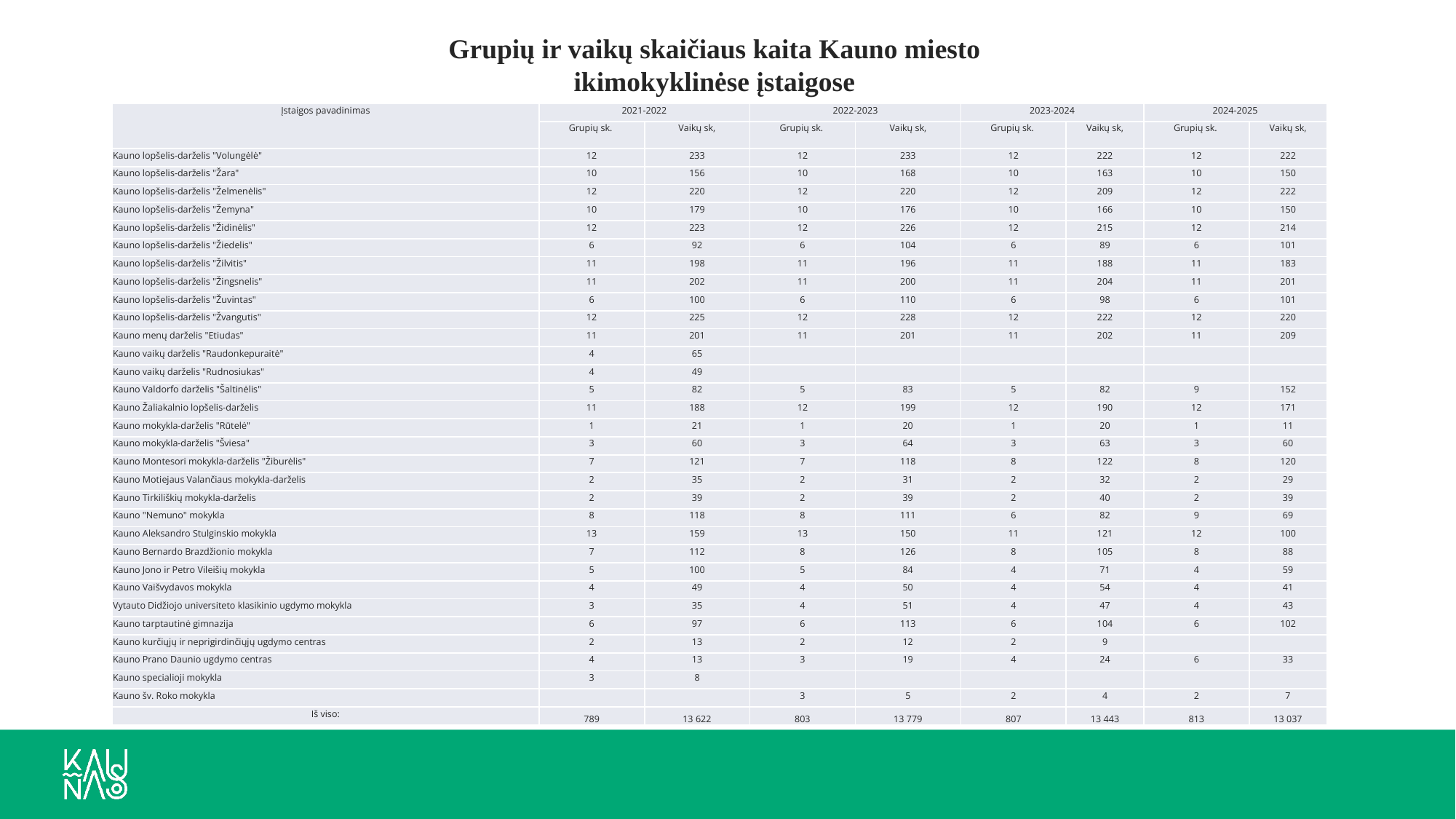

Grupių ir vaikų skaičiaus kaita Kauno miesto ikimokyklinėse įstaigose
| Įstaigos pavadinimas | 2021-2022 |  | 2022-2023 |  | 2023-2024 |  | 2024-2025 |  |
| --- | --- | --- | --- | --- | --- | --- | --- | --- |
|  | Grupių sk. | Vaikų sk, | Grupių sk. | Vaikų sk, | Grupių sk. | Vaikų sk, | Grupių sk. | Vaikų sk, |
| Kauno lopšelis-darželis "Volungėlė" | 12 | 233 | 12 | 233 | 12 | 222 | 12 | 222 |
| Kauno lopšelis-darželis "Žara" | 10 | 156 | 10 | 168 | 10 | 163 | 10 | 150 |
| Kauno lopšelis-darželis "Želmenėlis" | 12 | 220 | 12 | 220 | 12 | 209 | 12 | 222 |
| Kauno lopšelis-darželis "Žemyna" | 10 | 179 | 10 | 176 | 10 | 166 | 10 | 150 |
| Kauno lopšelis-darželis "Židinėlis" | 12 | 223 | 12 | 226 | 12 | 215 | 12 | 214 |
| Kauno lopšelis-darželis "Žiedelis" | 6 | 92 | 6 | 104 | 6 | 89 | 6 | 101 |
| Kauno lopšelis-darželis "Žilvitis" | 11 | 198 | 11 | 196 | 11 | 188 | 11 | 183 |
| Kauno lopšelis-darželis "Žingsnelis" | 11 | 202 | 11 | 200 | 11 | 204 | 11 | 201 |
| Kauno lopšelis-darželis "Žuvintas" | 6 | 100 | 6 | 110 | 6 | 98 | 6 | 101 |
| Kauno lopšelis-darželis "Žvangutis" | 12 | 225 | 12 | 228 | 12 | 222 | 12 | 220 |
| Kauno menų darželis "Etiudas" | 11 | 201 | 11 | 201 | 11 | 202 | 11 | 209 |
| Kauno vaikų darželis "Raudonkepuraitė" | 4 | 65 |  |  |  |  |  |  |
| Kauno vaikų darželis "Rudnosiukas" | 4 | 49 |  |  |  |  |  |  |
| Kauno Valdorfo darželis "Šaltinėlis" | 5 | 82 | 5 | 83 | 5 | 82 | 9 | 152 |
| Kauno Žaliakalnio lopšelis-darželis | 11 | 188 | 12 | 199 | 12 | 190 | 12 | 171 |
| Kauno mokykla-darželis "Rūtelė" | 1 | 21 | 1 | 20 | 1 | 20 | 1 | 11 |
| Kauno mokykla-darželis "Šviesa" | 3 | 60 | 3 | 64 | 3 | 63 | 3 | 60 |
| Kauno Montesori mokykla-darželis "Žiburėlis" | 7 | 121 | 7 | 118 | 8 | 122 | 8 | 120 |
| Kauno Motiejaus Valančiaus mokykla-darželis | 2 | 35 | 2 | 31 | 2 | 32 | 2 | 29 |
| Kauno Tirkiliškių mokykla-darželis | 2 | 39 | 2 | 39 | 2 | 40 | 2 | 39 |
| Kauno "Nemuno" mokykla | 8 | 118 | 8 | 111 | 6 | 82 | 9 | 69 |
| Kauno Aleksandro Stulginskio mokykla | 13 | 159 | 13 | 150 | 11 | 121 | 12 | 100 |
| Kauno Bernardo Brazdžionio mokykla | 7 | 112 | 8 | 126 | 8 | 105 | 8 | 88 |
| Kauno Jono ir Petro Vileišių mokykla | 5 | 100 | 5 | 84 | 4 | 71 | 4 | 59 |
| Kauno Vaišvydavos mokykla | 4 | 49 | 4 | 50 | 4 | 54 | 4 | 41 |
| Vytauto Didžiojo universiteto klasikinio ugdymo mokykla | 3 | 35 | 4 | 51 | 4 | 47 | 4 | 43 |
| Kauno tarptautinė gimnazija | 6 | 97 | 6 | 113 | 6 | 104 | 6 | 102 |
| Kauno kurčiųjų ir neprigirdinčiųjų ugdymo centras | 2 | 13 | 2 | 12 | 2 | 9 |  |  |
| Kauno Prano Daunio ugdymo centras | 4 | 13 | 3 | 19 | 4 | 24 | 6 | 33 |
| Kauno specialioji mokykla | 3 | 8 |  |  |  |  |  |  |
| Kauno šv. Roko mokykla |  |  | 3 | 5 | 2 | 4 | 2 | 7 |
| Iš viso: | 789 | 13 622 | 803 | 13 779 | 807 | 13 443 | 813 | 13 037 |